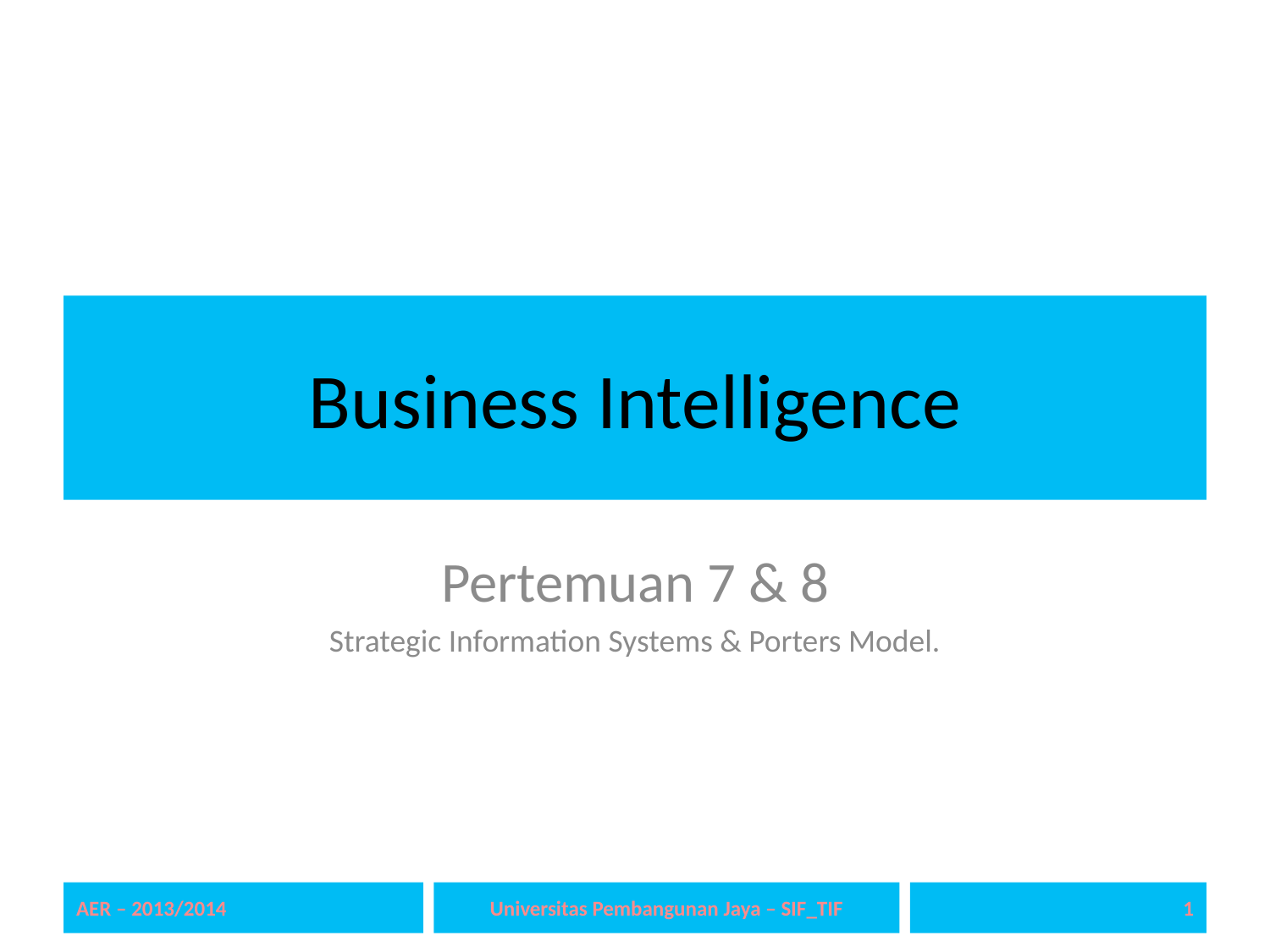

# Business Intelligence
Pertemuan 7 & 8
Strategic Information Systems & Porters Model.
AER – 2013/2014
Universitas Pembangunan Jaya – SIF_TIF
1